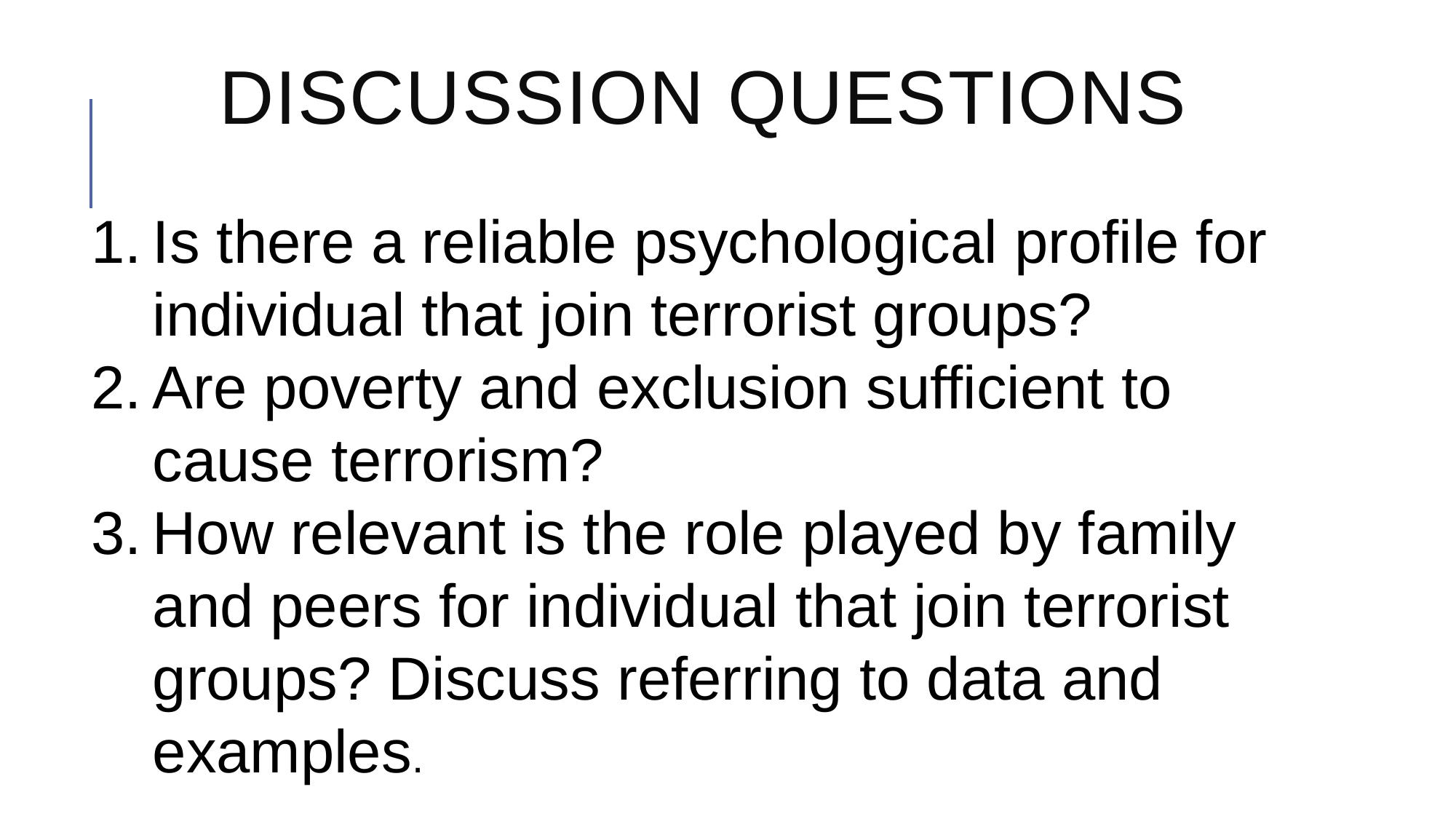

# Discussion questions
Is there a reliable psychological profile for individual that join terrorist groups?
Are poverty and exclusion sufficient to cause terrorism?
How relevant is the role played by family and peers for individual that join terrorist groups? Discuss referring to data and examples.